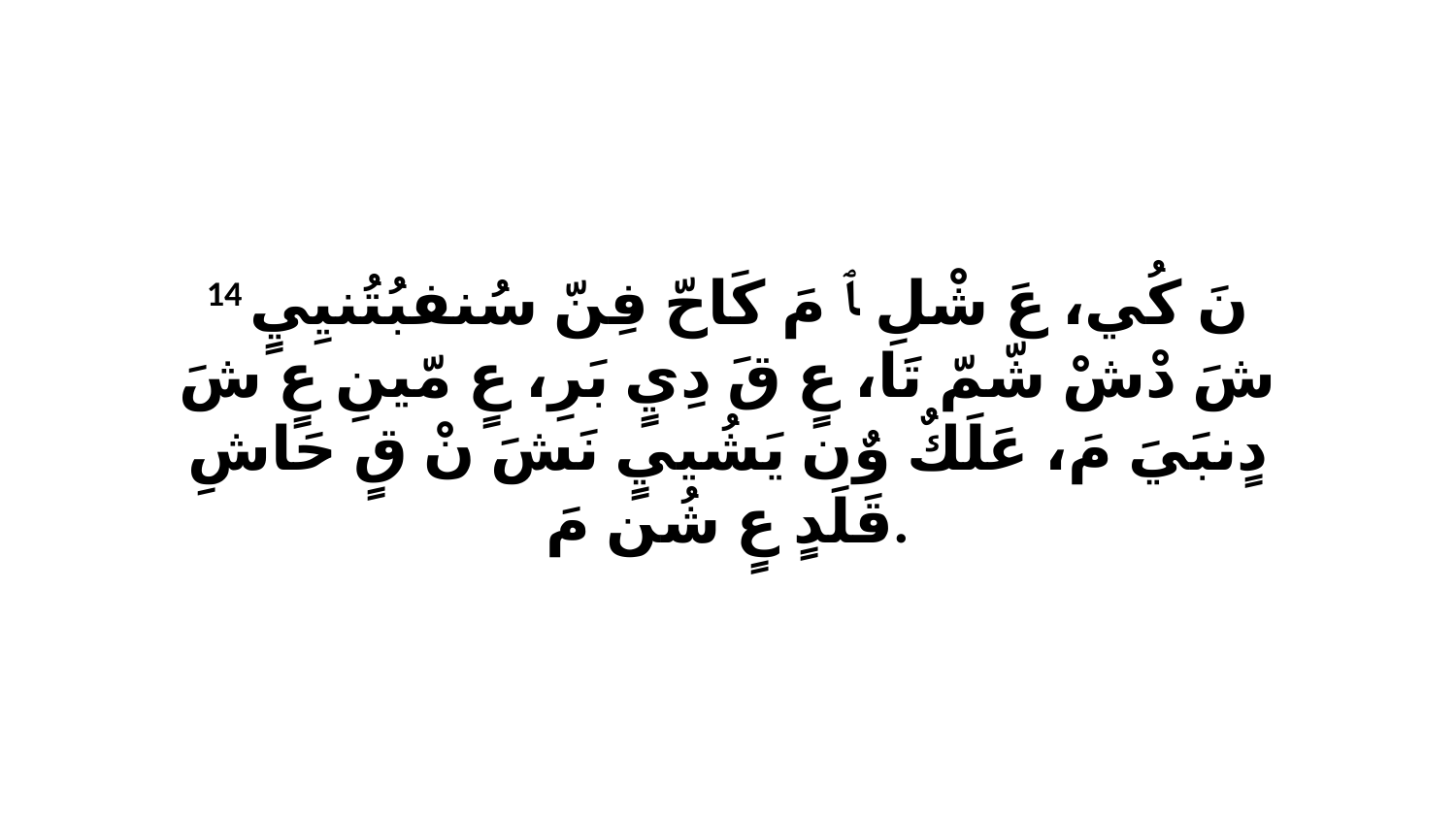

14 نَ كُي، عَ شْلِ ﭑ مَ كَاحّ فِنّ سُنفبُتُنيِيٍ شَ دْشْ شّمّ تَا، عٍ قَ دِيٍ بَرِ، عٍ مّينِ عٍ شَ دٍنبَيَ مَ، عَلَكٌ وٌن يَشُييٍ نَشَ نْ قٍ حَاشِ قَلَدٍ عٍ شُن مَ.